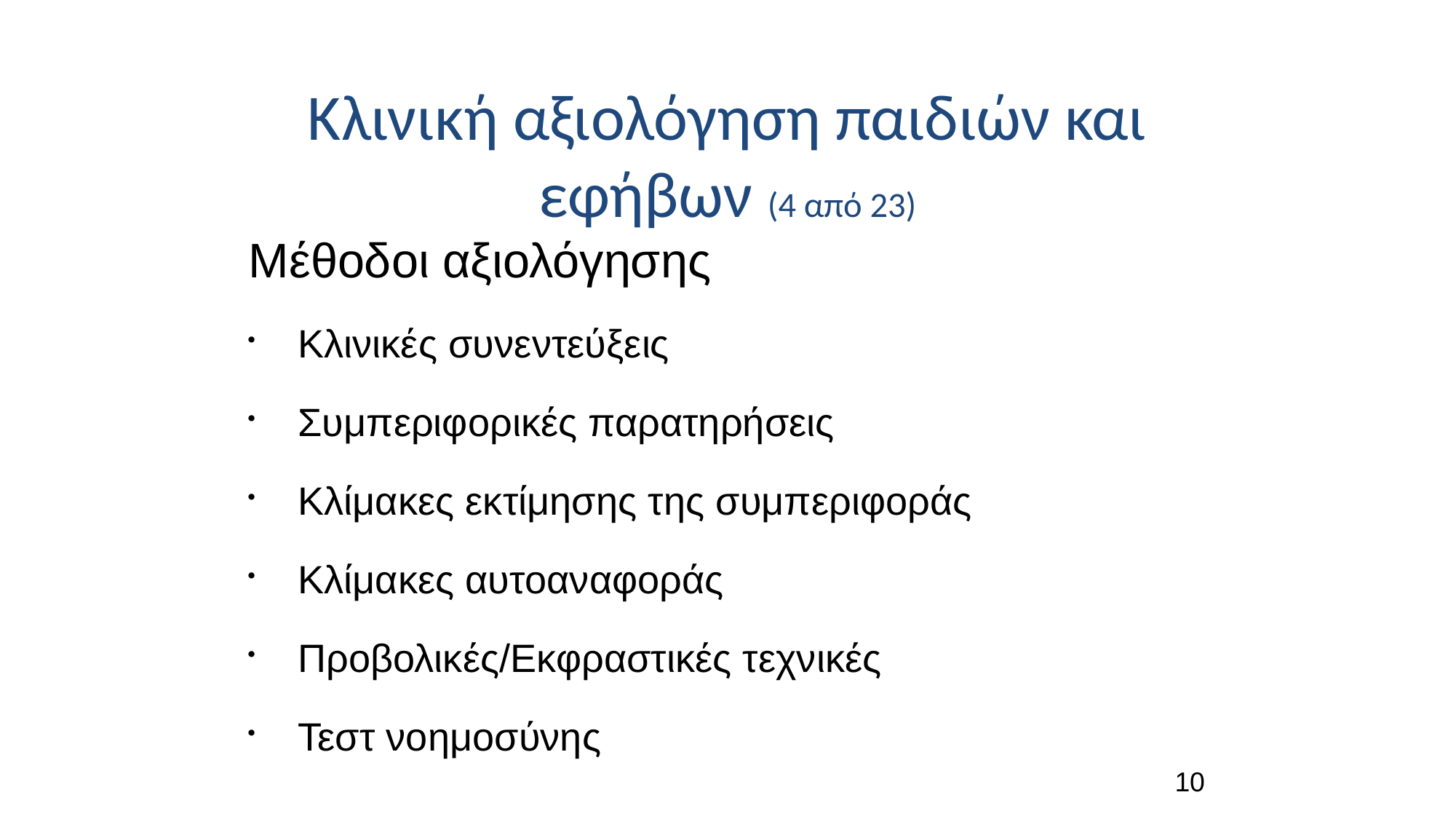

Κλινική αξιολόγηση παιδιών και εφήβων (4 από 23)
Μέθοδοι αξιολόγησης
 Κλινικές συνεντεύξεις
 Συμπεριφορικές παρατηρήσεις
 Κλίμακες εκτίμησης της συμπεριφοράς
 Κλίμακες αυτοαναφοράς
 Προβολικές/Εκφραστικές τεχνικές
 Τεστ νοημοσύνης

10